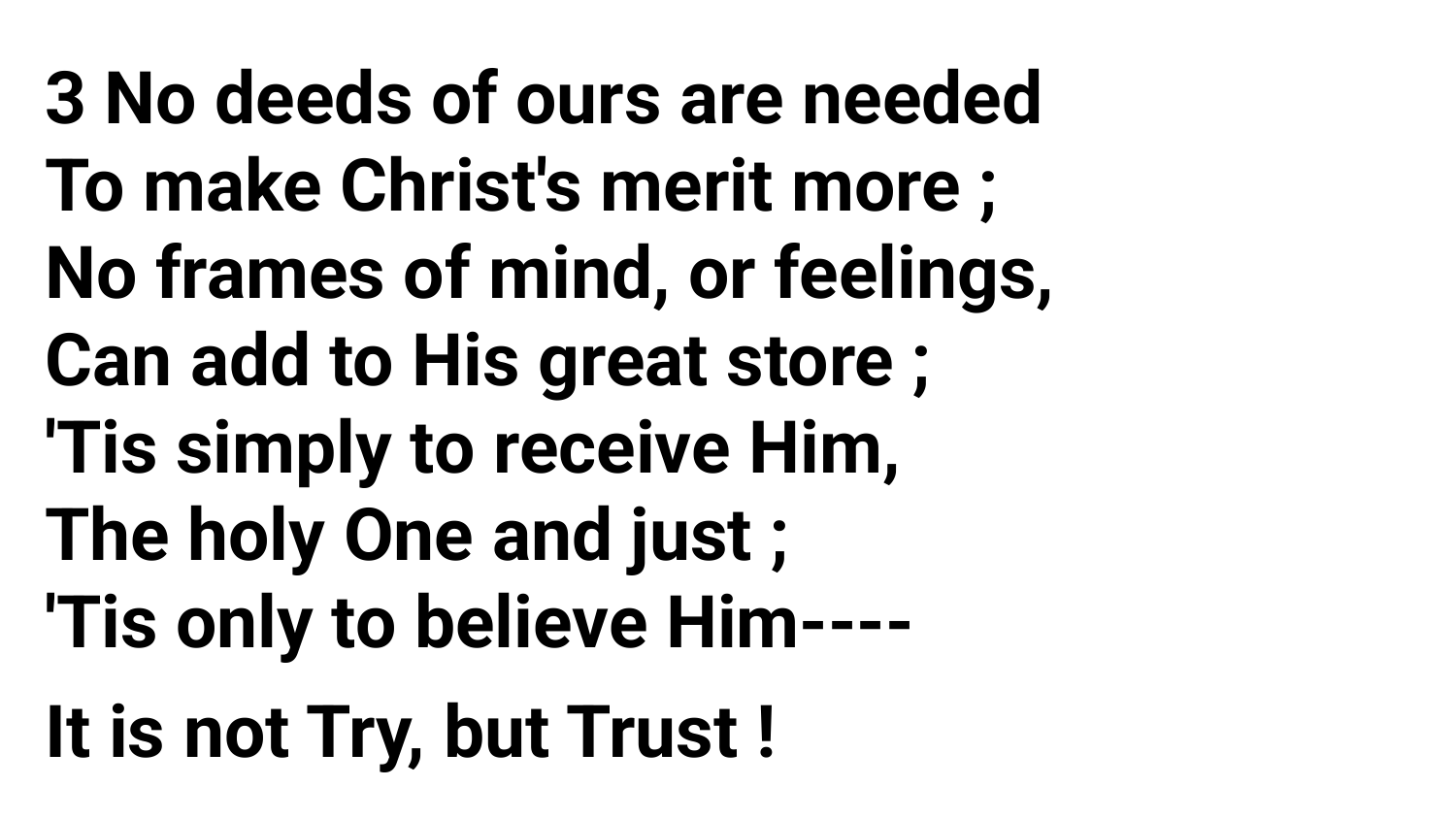

3 No deeds of ours are needed
To make Christ's merit more ;
No frames of mind, or feelings,
Can add to His great store ;
'Tis simply to receive Him,
The holy One and just ;
'Tis only to believe Him----
It is not Try, but Trust !